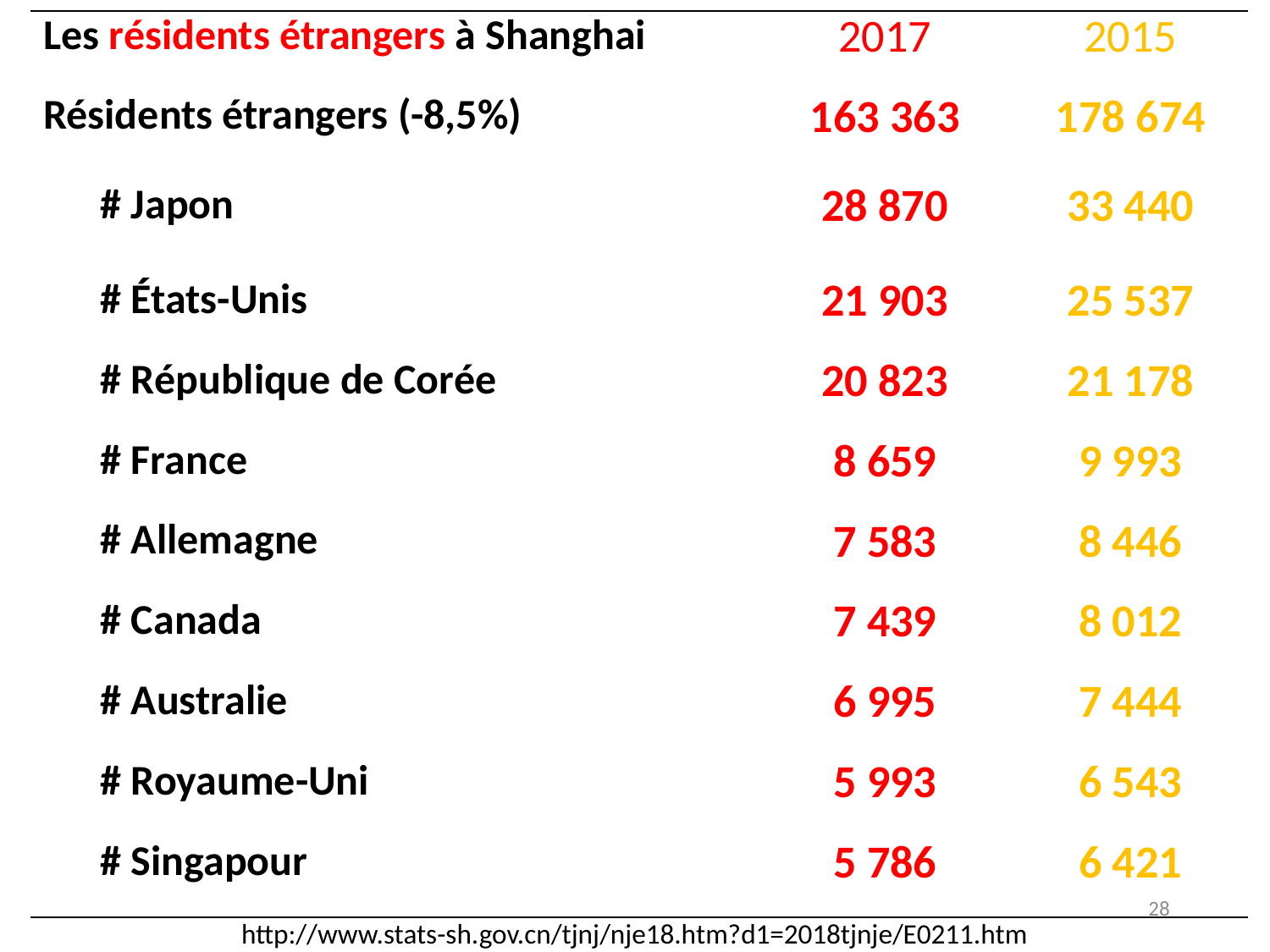

| Les résidents étrangers à Shanghai | 2017 | 2015 |
| --- | --- | --- |
| Résidents étrangers (-8,5%) | 163 363 | 178 674 |
| # Japon | 28 870 | 33 440 |
| # États-Unis | 21 903 | 25 537 |
| # République de Corée | 20 823 | 21 178 |
| # France | 8 659 | 9 993 |
| # Allemagne | 7 583 | 8 446 |
| # Canada | 7 439 | 8 012 |
| # Australie | 6 995 | 7 444 |
| # Royaume-Uni | 5 993 | 6 543 |
| # Singapour | 5 786 | 6 421 |

28
http://www.stats-sh.gov.cn/tjnj/nje18.htm?d1=2018tjnje/E0211.htm